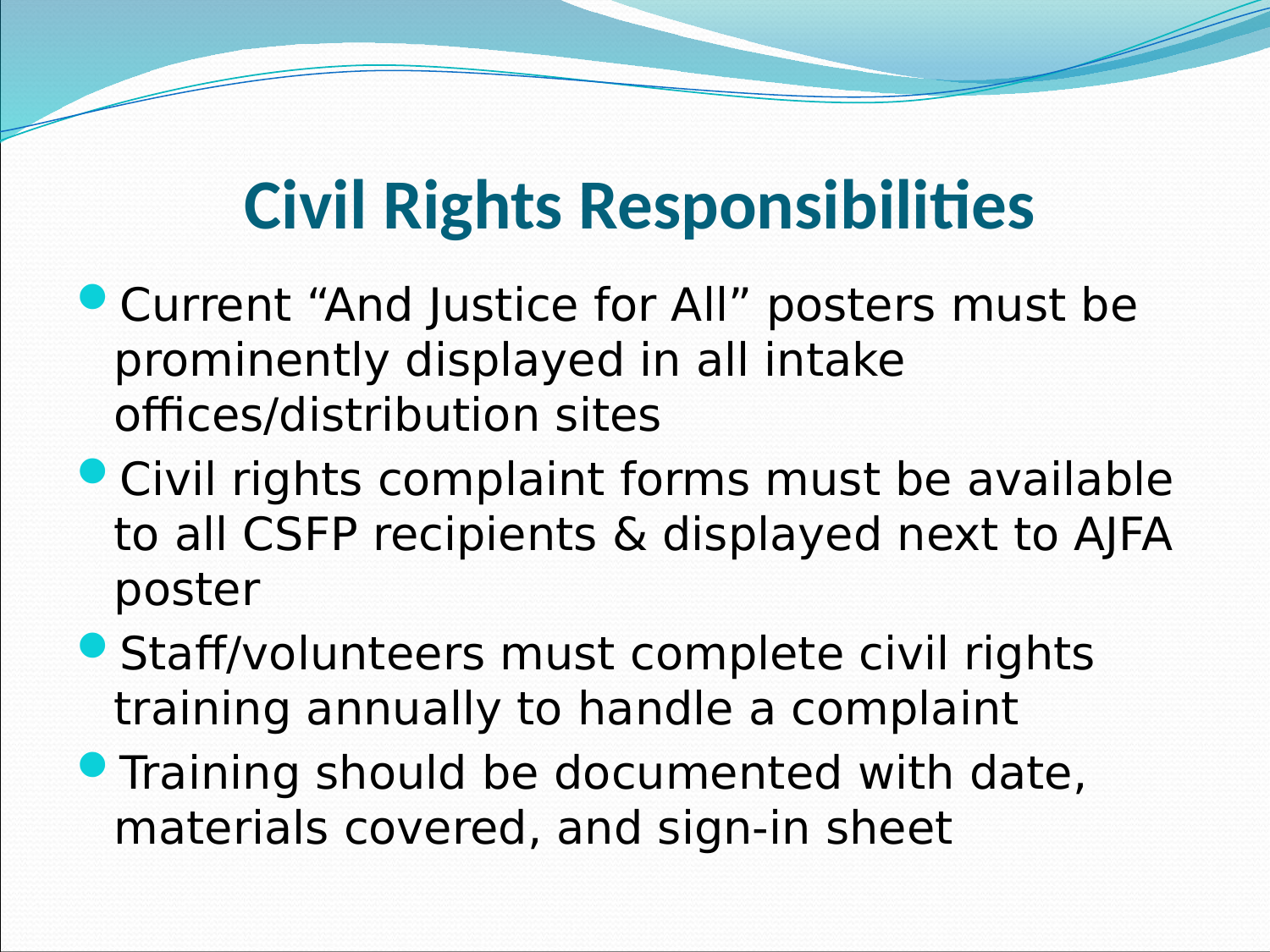

# Civil Rights Responsibilities
Current “And Justice for All” posters must be prominently displayed in all intake offices/distribution sites
Civil rights complaint forms must be available to all CSFP recipients & displayed next to AJFA poster
Staff/volunteers must complete civil rights training annually to handle a complaint
Training should be documented with date, materials covered, and sign-in sheet